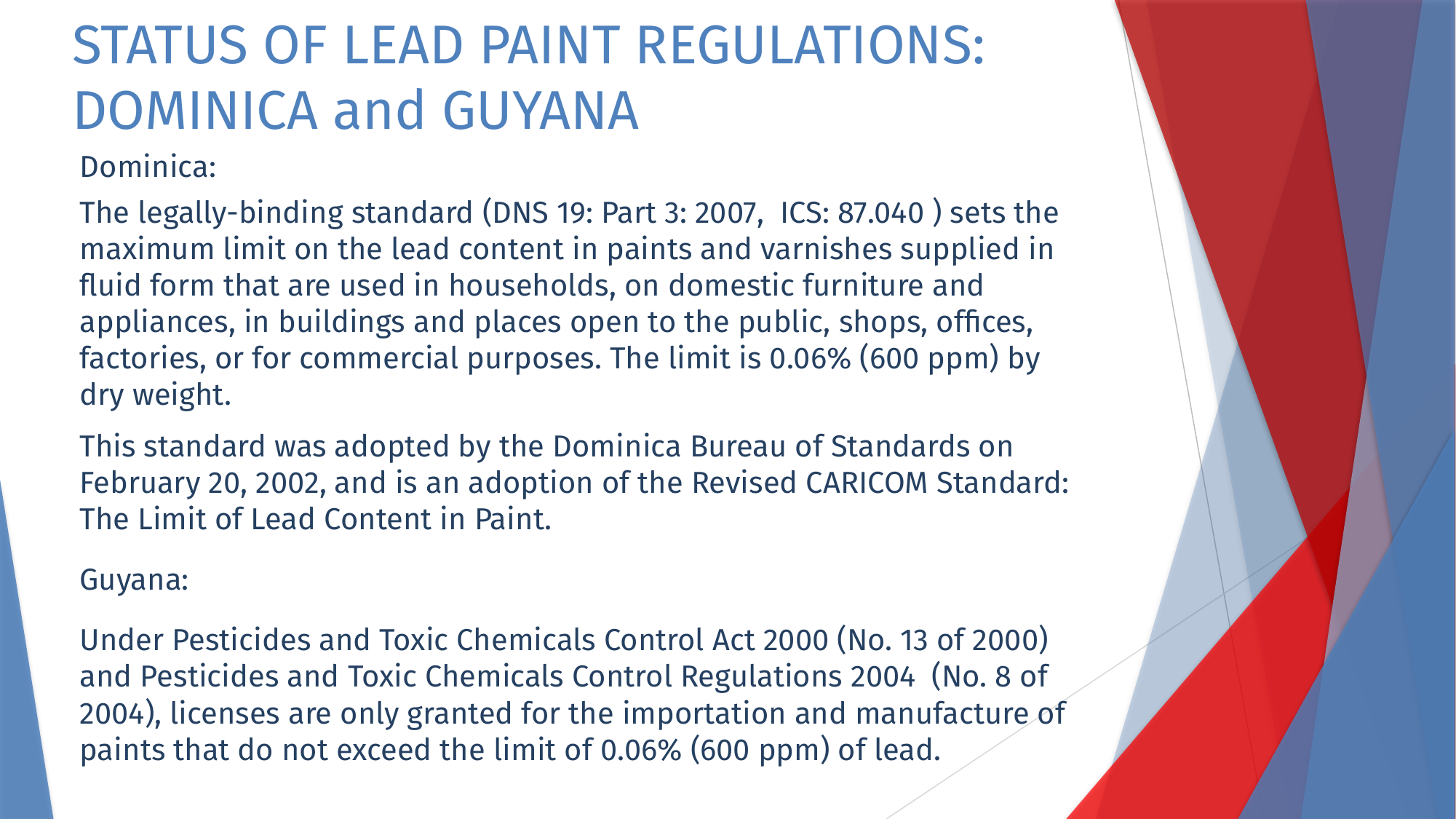

STATUS OF LEAD PAINT REGULATIONS:
DOMINICA and GUYANA
Dominica:
The legally-binding standard (DNS 19: Part 3: 2007,  ICS: 87.040 ) sets the maximum limit on the lead content in paints and varnishes supplied in fluid form that are used in households, on domestic furniture and appliances, in buildings and places open to the public, shops, offices, factories, or for commercial purposes. The limit is 0.06% (600 ppm) by dry weight.
This standard was adopted by the Dominica Bureau of Standards on February 20, 2002, and is an adoption of the Revised CARICOM Standard: The Limit of Lead Content in Paint.
Guyana:
Under Pesticides and Toxic Chemicals Control Act 2000 (No. 13 of 2000) and Pesticides and Toxic Chemicals Control Regulations 2004  (No. 8 of 2004), licenses are only granted for the importation and manufacture of paints that do not exceed the limit of 0.06% (600 ppm) of lead.